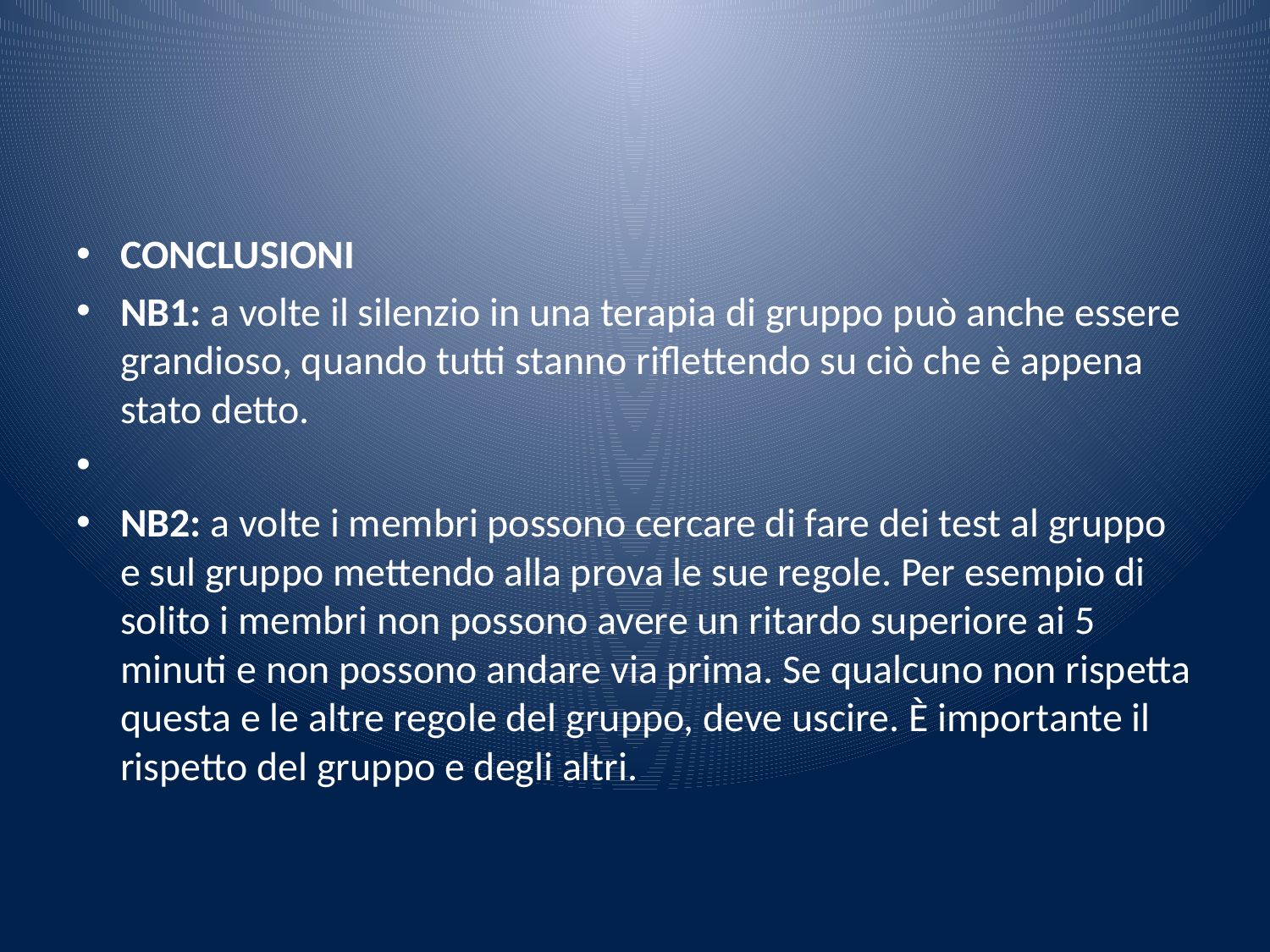

#
CONCLUSIONI
NB1: a volte il silenzio in una terapia di gruppo può anche essere grandioso, quando tutti stanno riflettendo su ciò che è appena stato detto.

NB2: a volte i membri possono cercare di fare dei test al gruppo e sul gruppo mettendo alla prova le sue regole. Per esempio di solito i membri non possono avere un ritardo superiore ai 5 minuti e non possono andare via prima. Se qualcuno non rispetta questa e le altre regole del gruppo, deve uscire. È importante il rispetto del gruppo e degli altri.